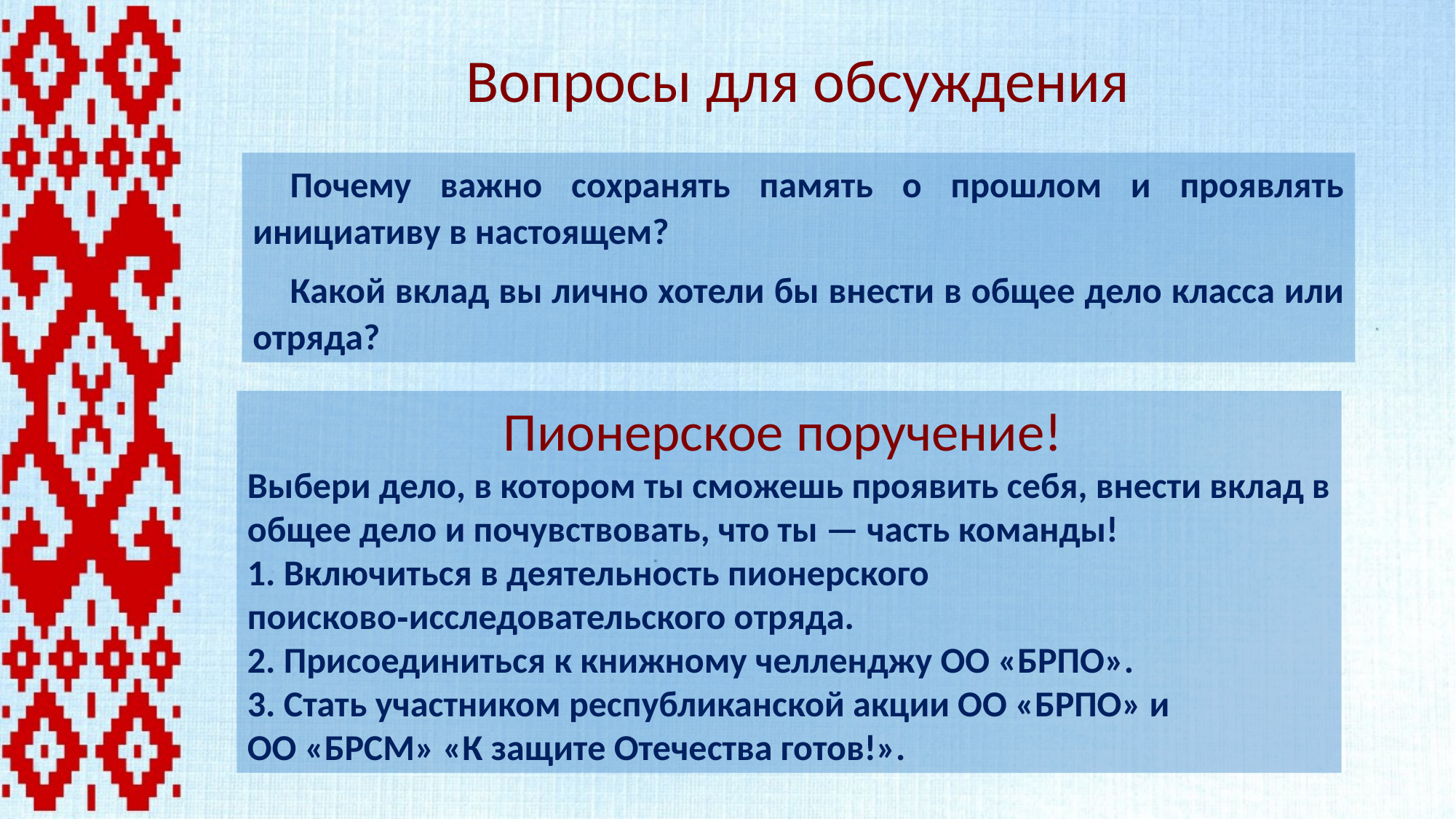

# Вопросы для обсуждения
Почему важно сохранять память о прошлом и проявлять инициативу в настоящем?
Какой вклад вы лично хотели бы внести в общее дело класса или отряда?

Пионерское поручение!
Выбери дело, в котором ты сможешь проявить себя, внести вклад в общее дело и почувствовать, что ты — часть команды!
1. Включиться в деятельность пионерского поисково‑исследовательского отряда.
2. Присоединиться к книжному челленджу ОО «БРПО».
3. Стать участником республиканской акции ОО «БРПО» и
ОО «БРСМ» «К защите Отечества готов!».